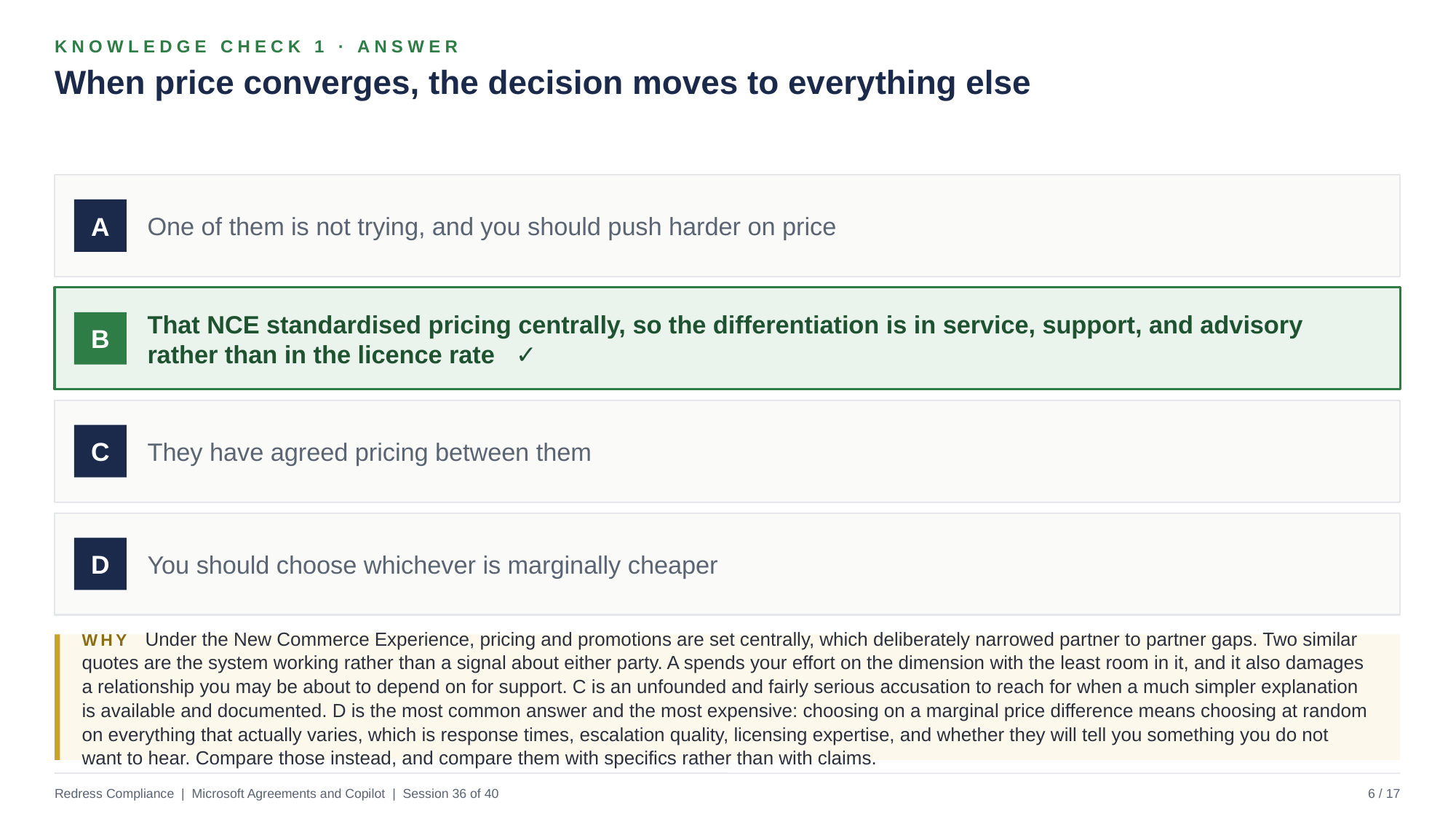

KNOWLEDGE CHECK 1 · ANSWER
When price converges, the decision moves to everything else

One of them is not trying, and you should push harder on price

A

That NCE standardised pricing centrally, so the differentiation is in service, support, and advisory rather than in the licence rate   ✓

B

They have agreed pricing between them

C

You should choose whichever is marginally cheaper

D

WHY  Under the New Commerce Experience, pricing and promotions are set centrally, which deliberately narrowed partner to partner gaps. Two similar quotes are the system working rather than a signal about either party. A spends your effort on the dimension with the least room in it, and it also damages a relationship you may be about to depend on for support. C is an unfounded and fairly serious accusation to reach for when a much simpler explanation is available and documented. D is the most common answer and the most expensive: choosing on a marginal price difference means choosing at random on everything that actually varies, which is response times, escalation quality, licensing expertise, and whether they will tell you something you do not want to hear. Compare those instead, and compare them with specifics rather than with claims.

Redress Compliance  |  Microsoft Agreements and Copilot  |  Session 36 of 40
6 / 17